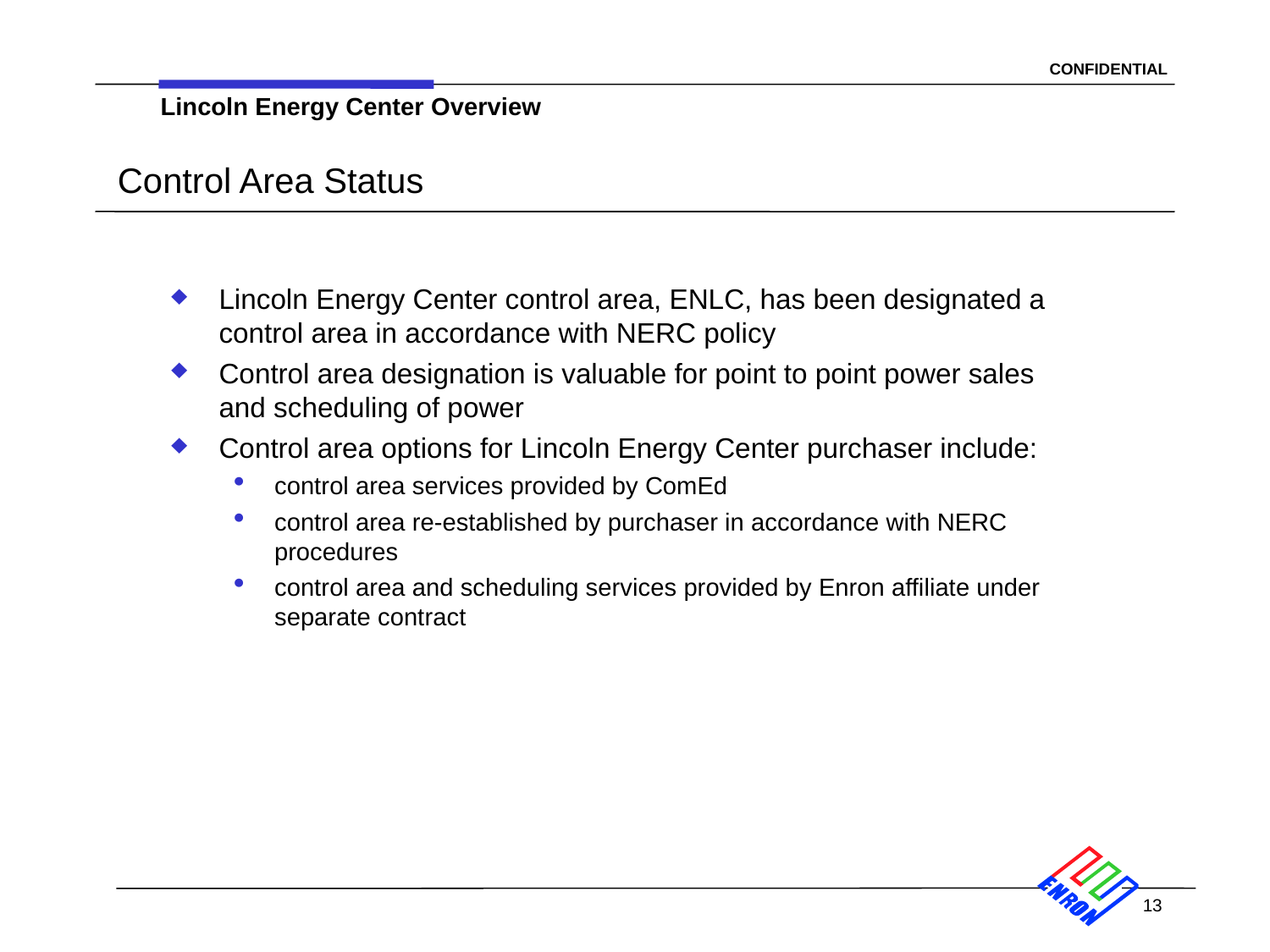

13
Lincoln Energy Center Overview
# Control Area Status
Lincoln Energy Center control area, ENLC, has been designated a control area in accordance with NERC policy
Control area designation is valuable for point to point power sales and scheduling of power
Control area options for Lincoln Energy Center purchaser include:
control area services provided by ComEd
control area re-established by purchaser in accordance with NERC procedures
control area and scheduling services provided by Enron affiliate under separate contract